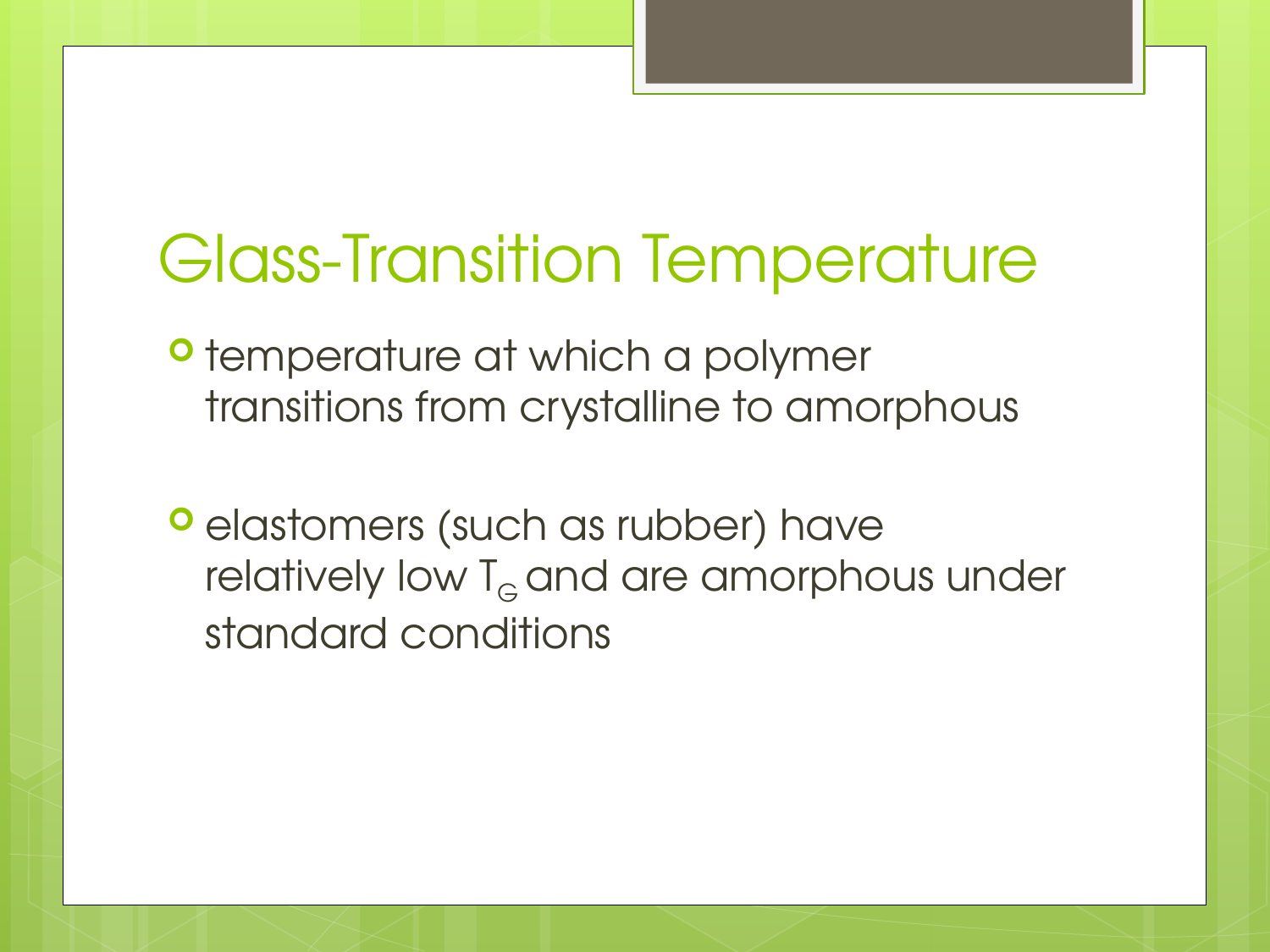

# Glass-Transition Temperature
temperature at which a polymer transitions from crystalline to amorphous

elastomers (such as rubber) have relatively low TG and are amorphous under standard conditions